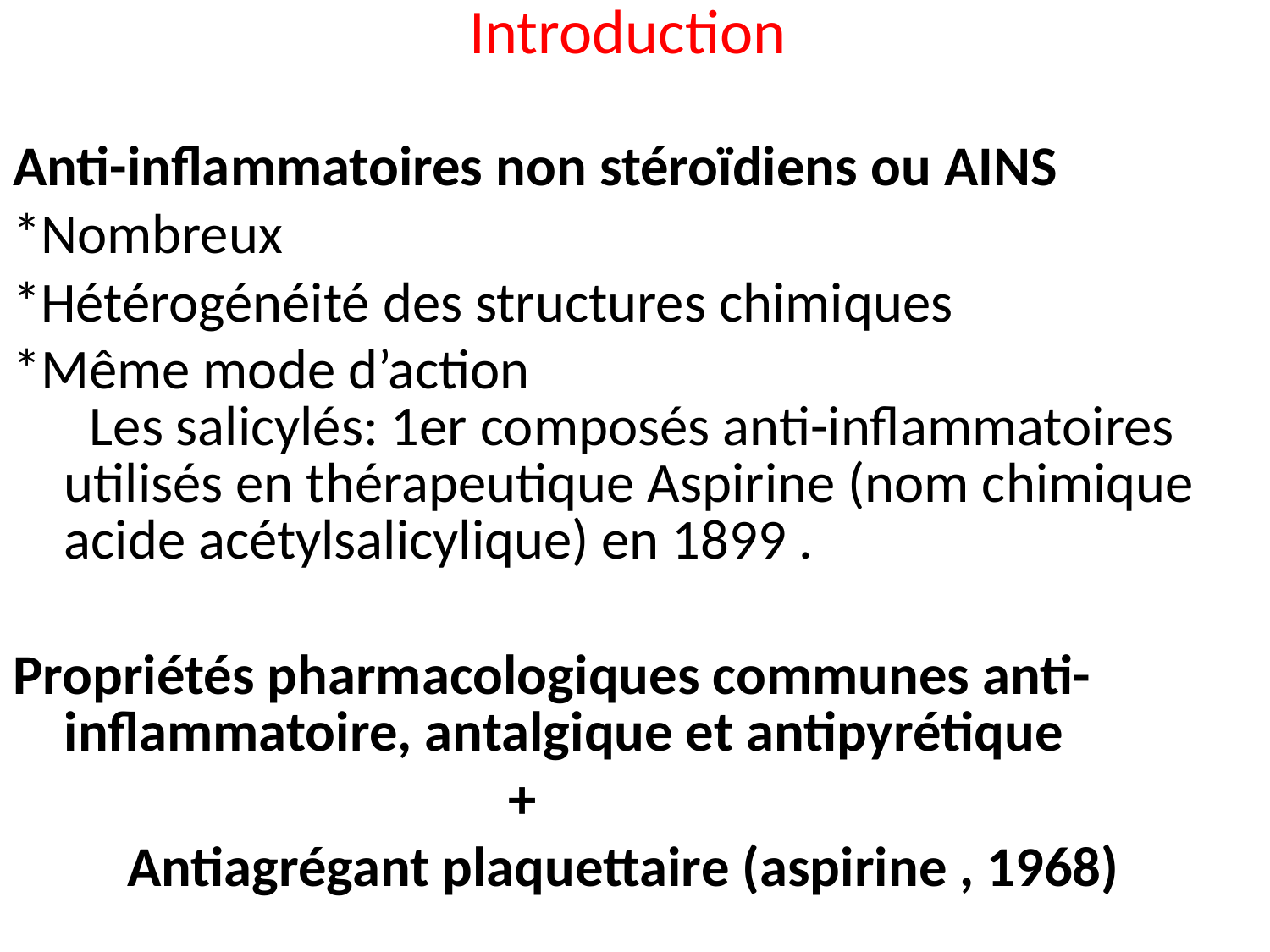

# Introduction

Anti-inflammatoires non stéroïdiens ou AINS
*Nombreux
*Hétérogénéité des structures chimiques
*Même mode d’action                                                            Les salicylés: 1er composés anti-inflammatoires utilisés en thérapeutique Aspirine (nom chimique acide acétylsalicylique) en 1899 .

Propriétés pharmacologiques communes anti-inflammatoire, antalgique et antipyrétique
                                       +
         Antiagrégant plaquettaire (aspirine , 1968)